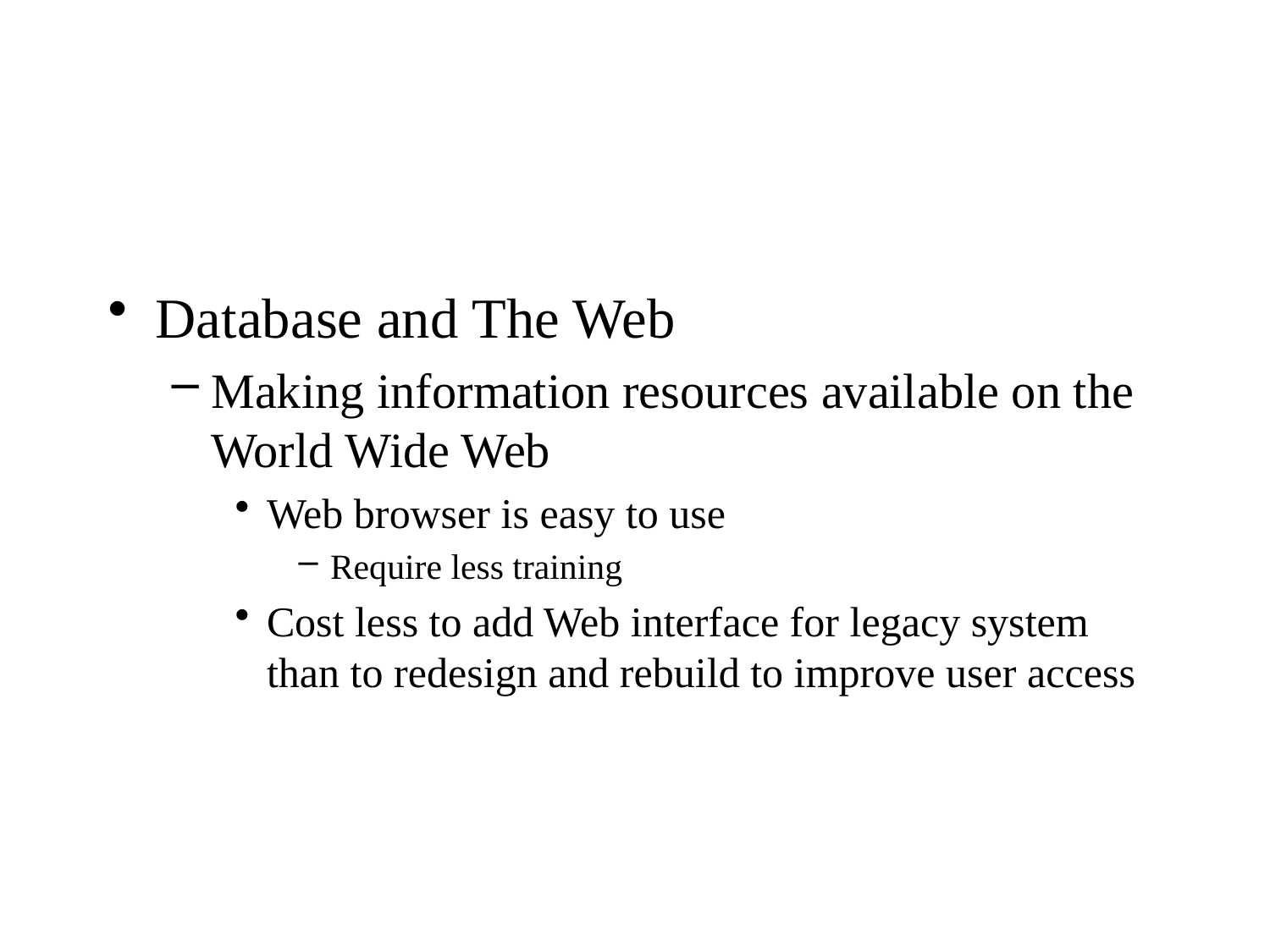

#
Database and The Web
Making information resources available on the World Wide Web
Web browser is easy to use
Require less training
Cost less to add Web interface for legacy system than to redesign and rebuild to improve user access